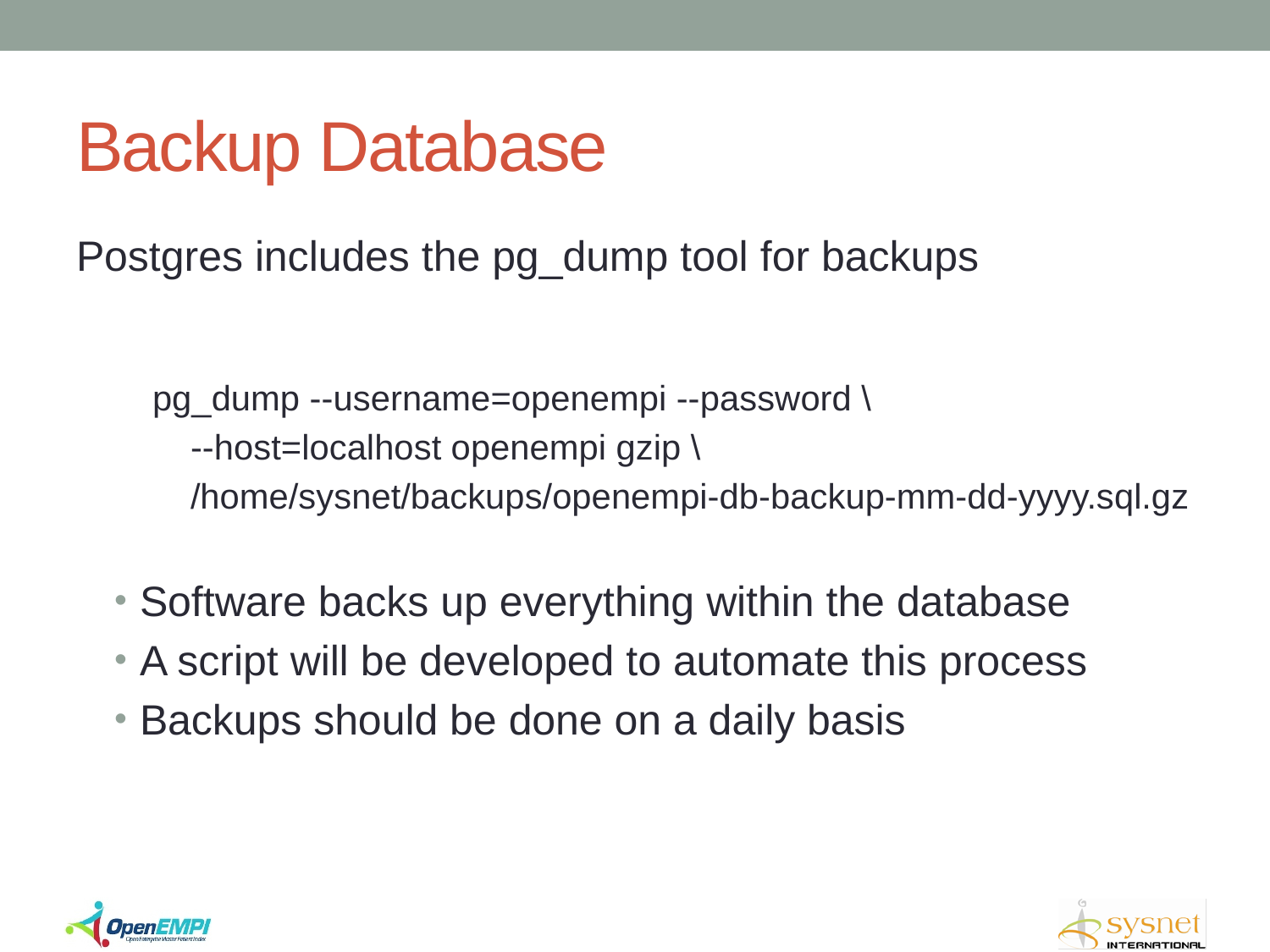

# Backup Database
Postgres includes the pg_dump tool for backups

pg_dump --username=openempi --password \
--host=localhost openempi gzip \
/home/sysnet/backups/openempi-db-backup-mm-dd-yyyy.sql.gz

Software backs up everything within the database
A script will be developed to automate this process
Backups should be done on a daily basis